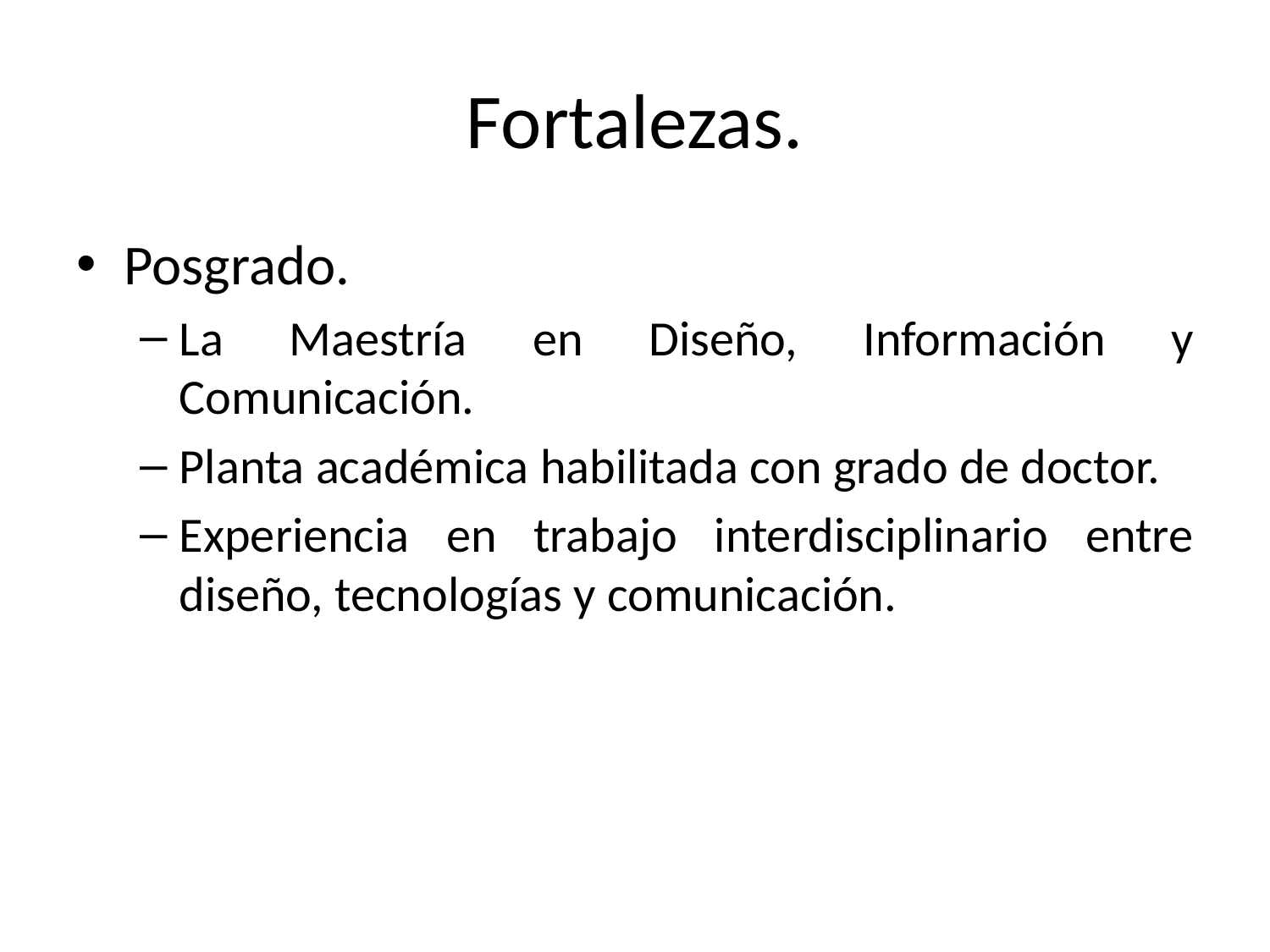

# Fortalezas.
Posgrado.
La Maestría en Diseño, Información y Comunicación.
Planta académica habilitada con grado de doctor.
Experiencia en trabajo interdisciplinario entre diseño, tecnologías y comunicación.